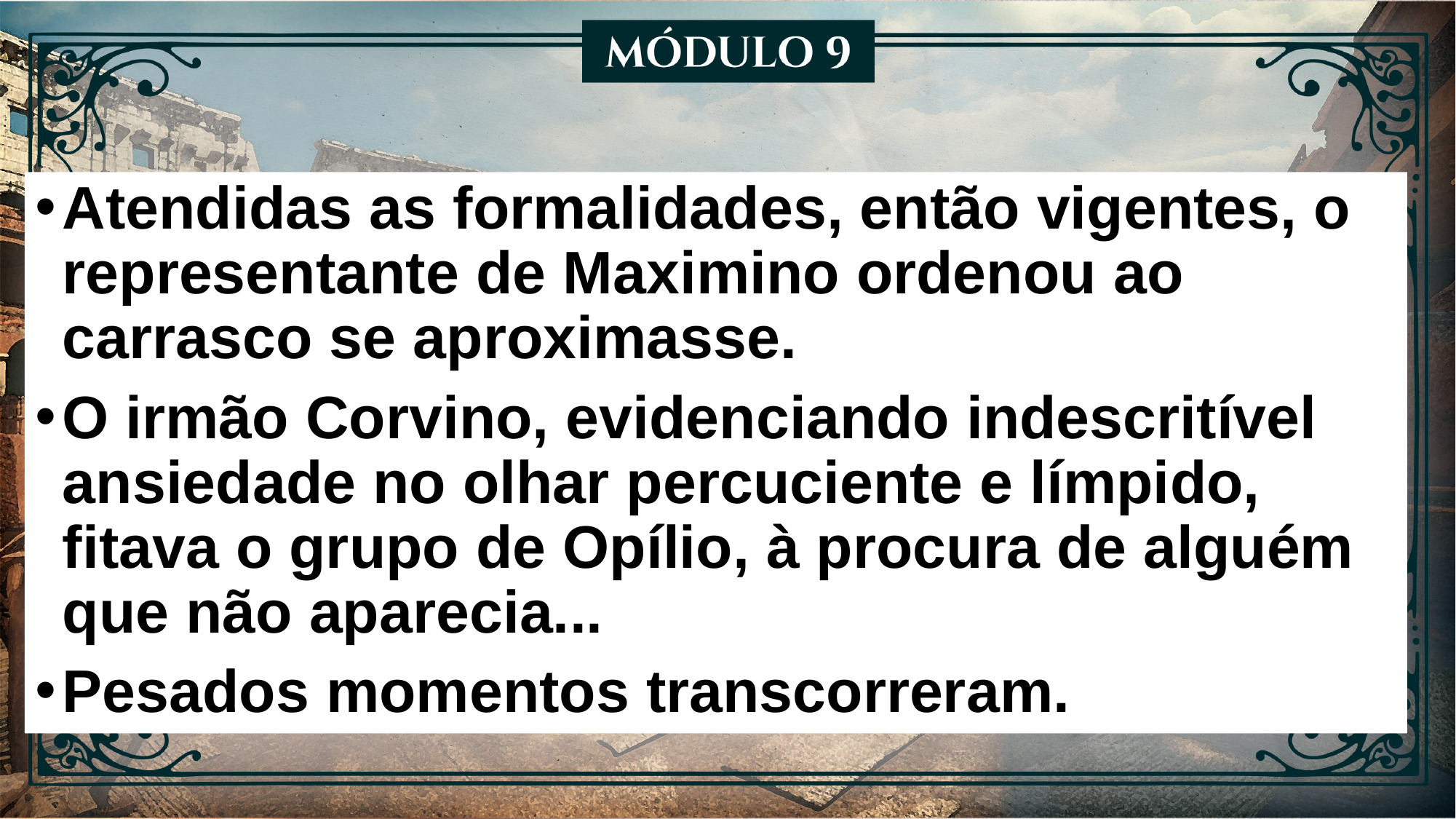

Atendidas as formalidades, então vigentes, o representante de Maximino ordenou ao carrasco se aproximasse.
O irmão Corvino, evidenciando indescritível ansiedade no olhar percuciente e límpido, fitava o grupo de Opílio, à procura de alguém que não aparecia...
Pesados momentos transcorreram.